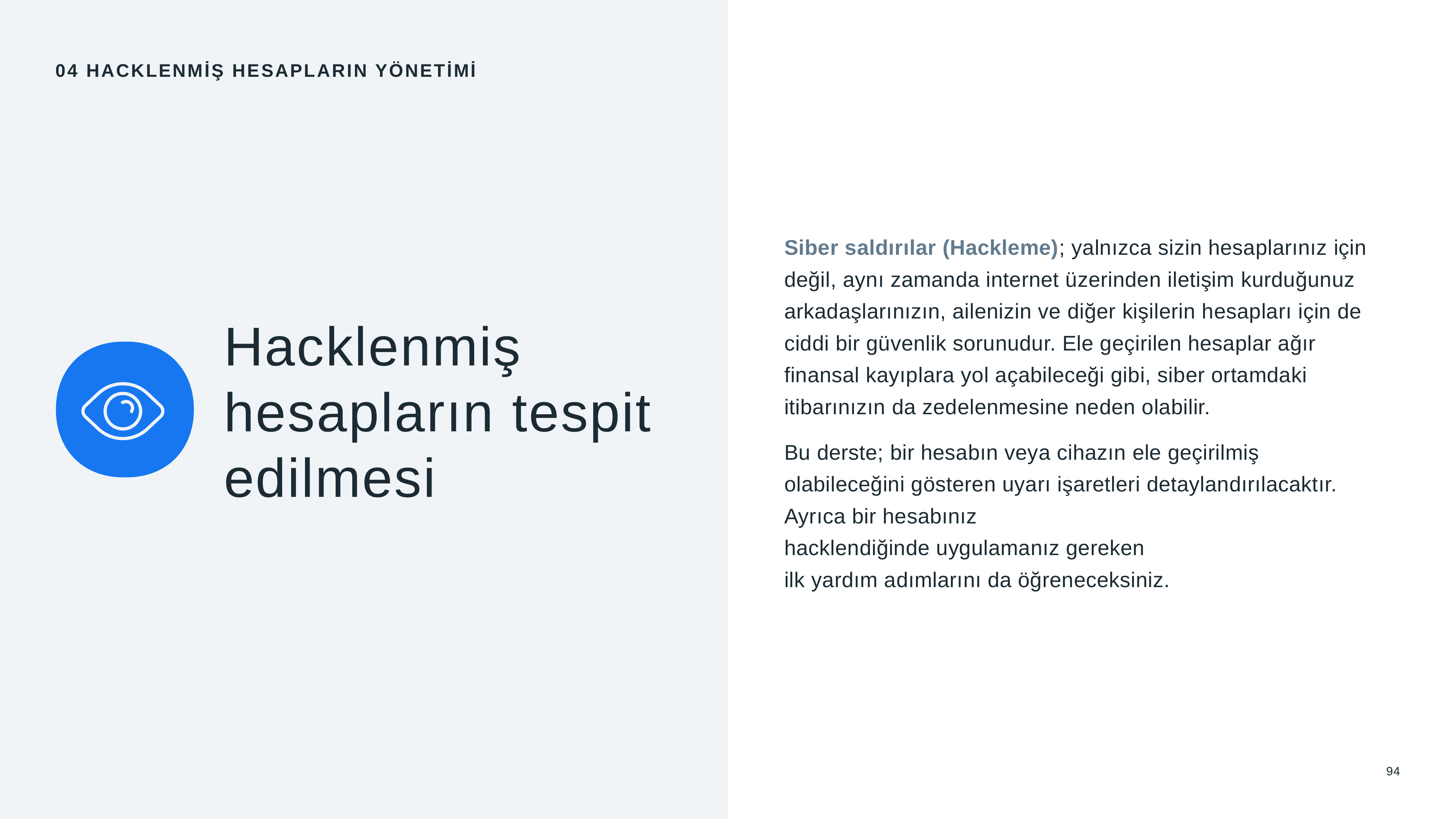

04 Hacklenmiş Hesapların Yönetimi
Siber saldırılar (Hackleme); yalnızca sizin hesaplarınız için değil, aynı zamanda internet üzerinden iletişim kurduğunuz arkadaşlarınızın, ailenizin ve diğer kişilerin hesapları için de ciddi bir güvenlik sorunudur. Ele geçirilen hesaplar ağır finansal kayıplara yol açabileceği gibi, siber ortamdaki itibarınızın da zedelenmesine neden olabilir.
Bu derste; bir hesabın veya cihazın ele geçirilmiş olabileceğini gösteren uyarı işaretleri detaylandırılacaktır. Ayrıca bir hesabınız
hacklendiğinde uygulamanız gereken
ilk yardım adımlarını da öğreneceksiniz.
Hacklenmiş hesapların tespit edilmesi